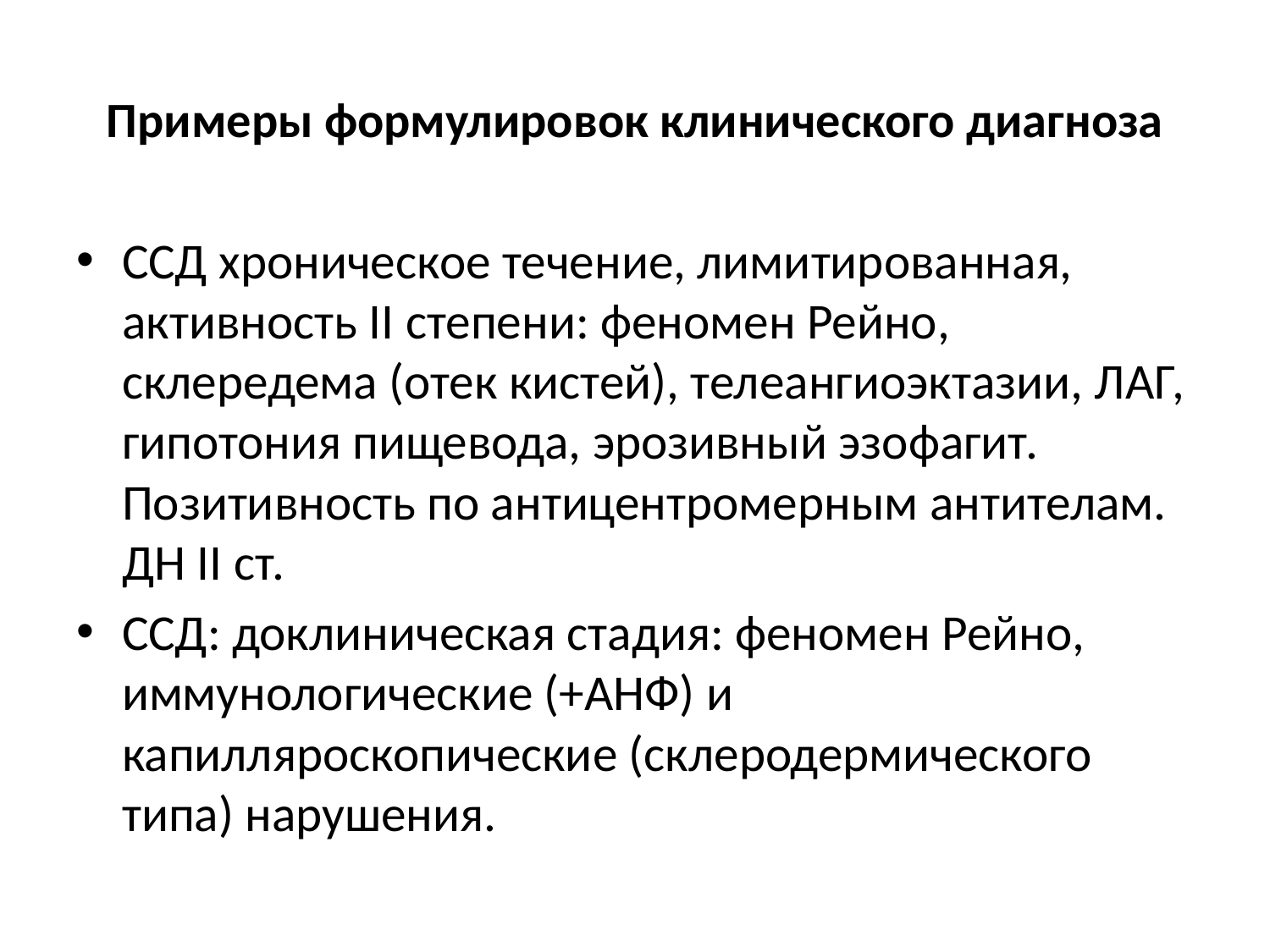

# Примеры формулировок клинического диагноза
ССД хроническое течение, лимитированная, активность II степени: феномен Рейно, склередема (отек кистей), телеангиоэктазии, ЛАГ, гипотония пищевода, эрозивный эзофагит. Позитивность по антицентромерным антителам. ДН II ст.
ССД: доклиническая стадия: феномен Рейно, иммунологические (+АНФ) и капилляроскопические (склеродермического типа) нарушения.